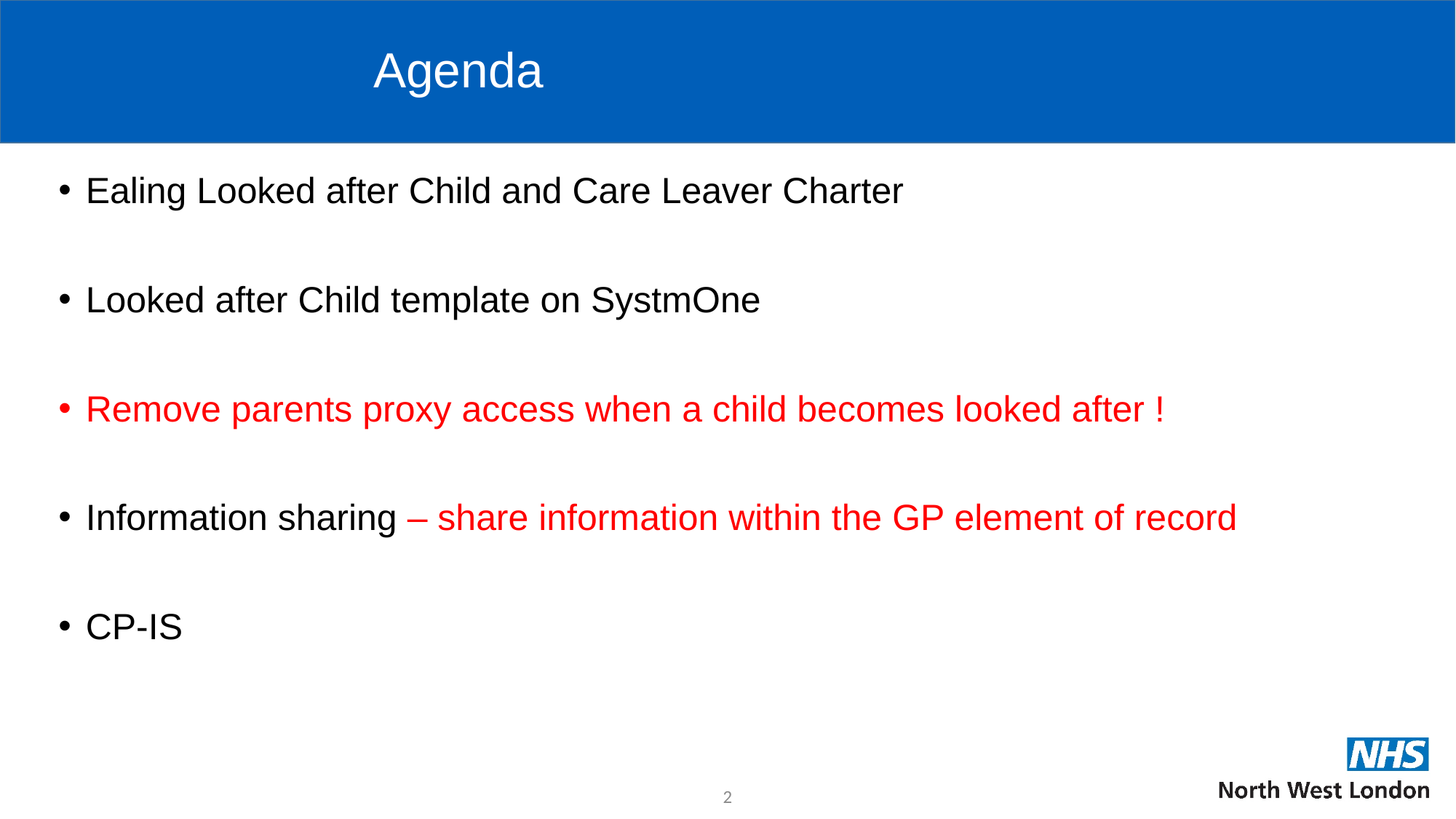

# Agenda
Ealing Looked after Child and Care Leaver Charter

Looked after Child template on SystmOne

Remove parents proxy access when a child becomes looked after !

Information sharing – share information within the GP element of record

CP-IS

2